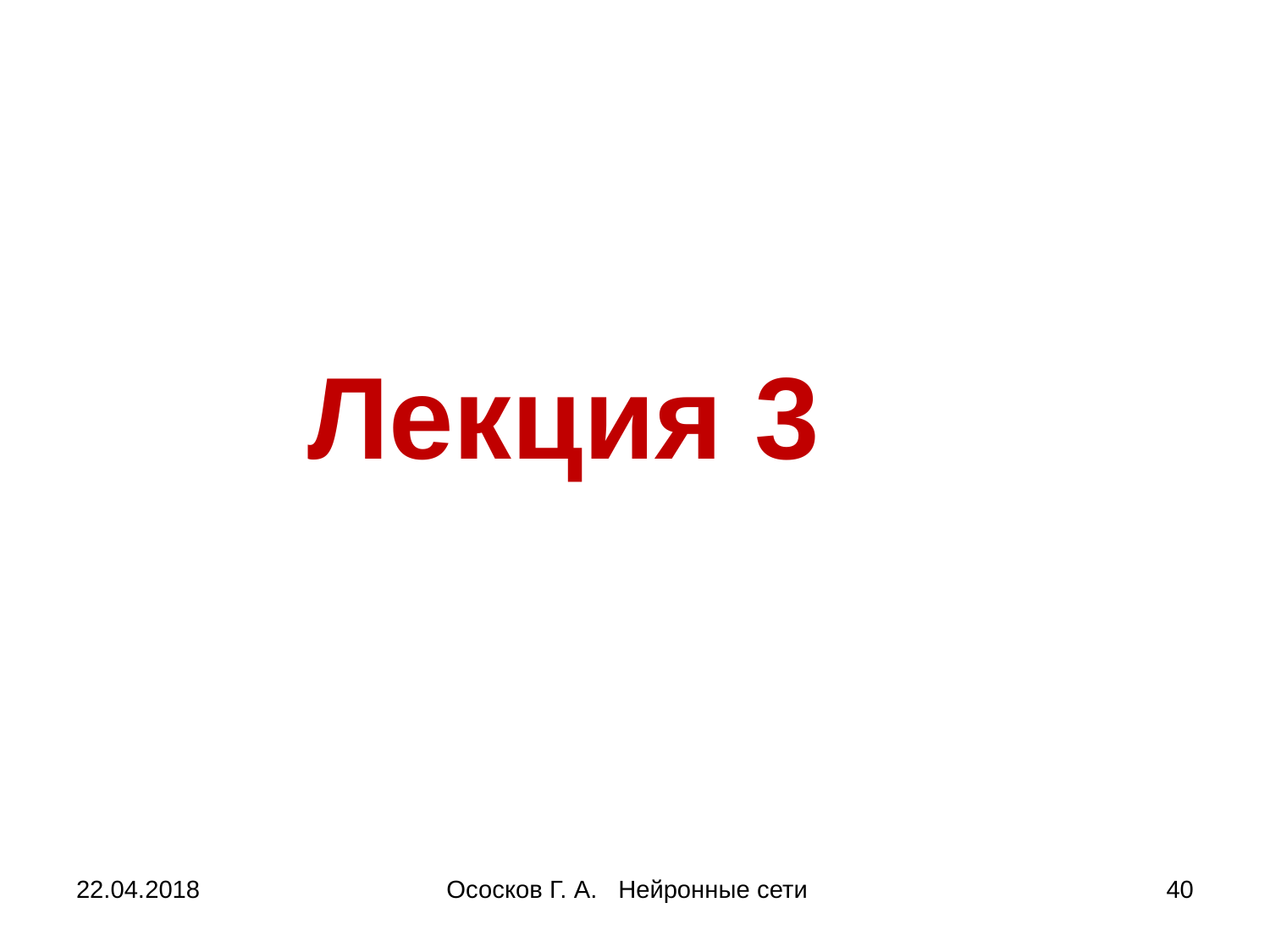

Лекция 3
22.04.2018
Ососков Г. А.   Нейронные сети
40